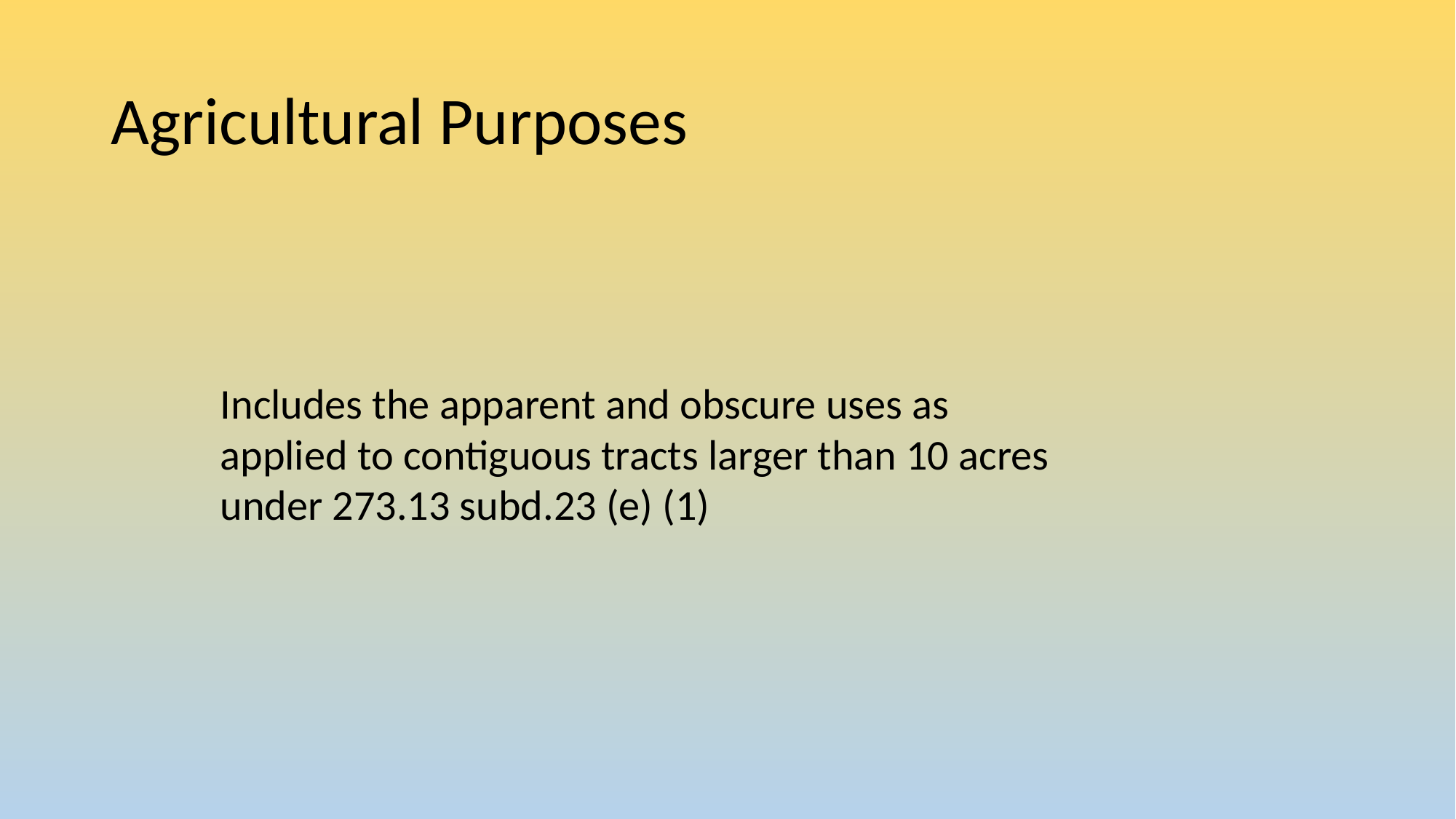

# Agricultural Purposes
Includes the apparent and obscure uses as applied to contiguous tracts larger than 10 acres under 273.13 subd.23 (e) (1)